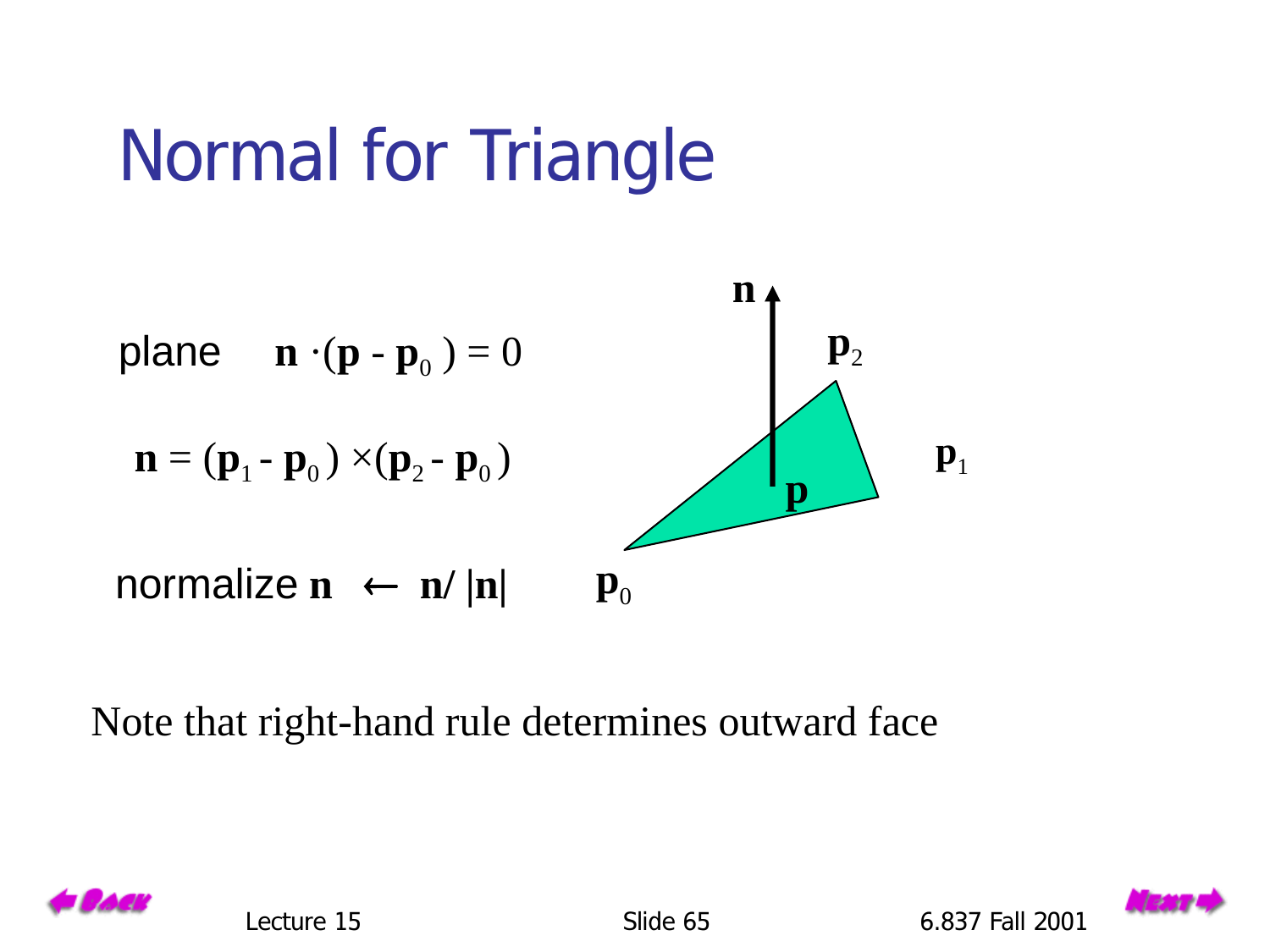

# Normal for Triangle
n

p2
plane     n ·(p - p0 ) = 0

p1
n = (p1 - p0 ) ×(p2 - p0 )

p
p0
normalize n   ←  n/ |n|
Note that right-hand rule determines outward face
Lecture 15
Slide 65
6.837 Fall 2001